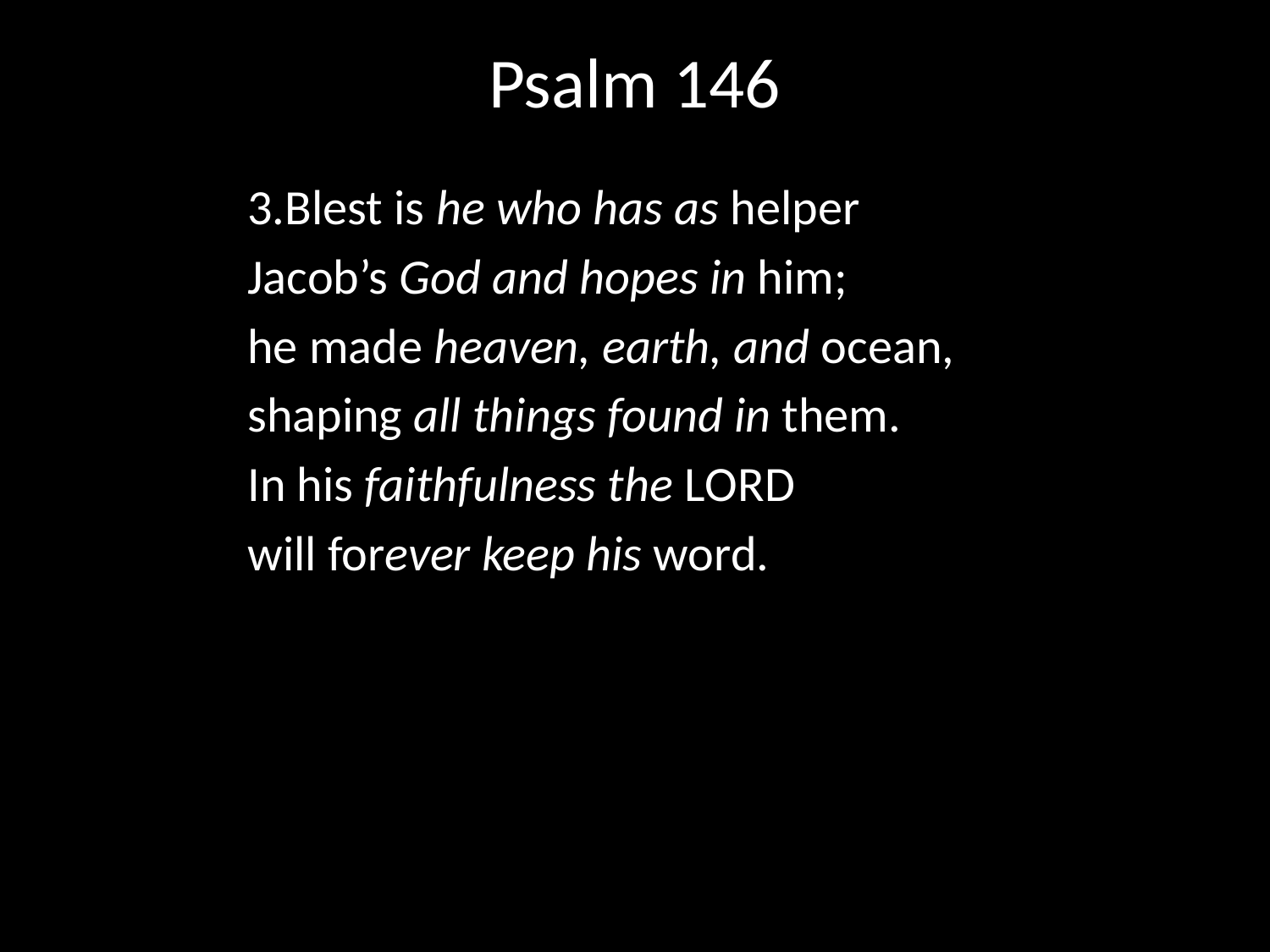

# Psalm 146
3.Blest is he who has as helper
Jacob’s God and hopes in him;
he made heaven, earth, and ocean,
shaping all things found in them.
In his faithfulness the Lord
will forever keep his word.